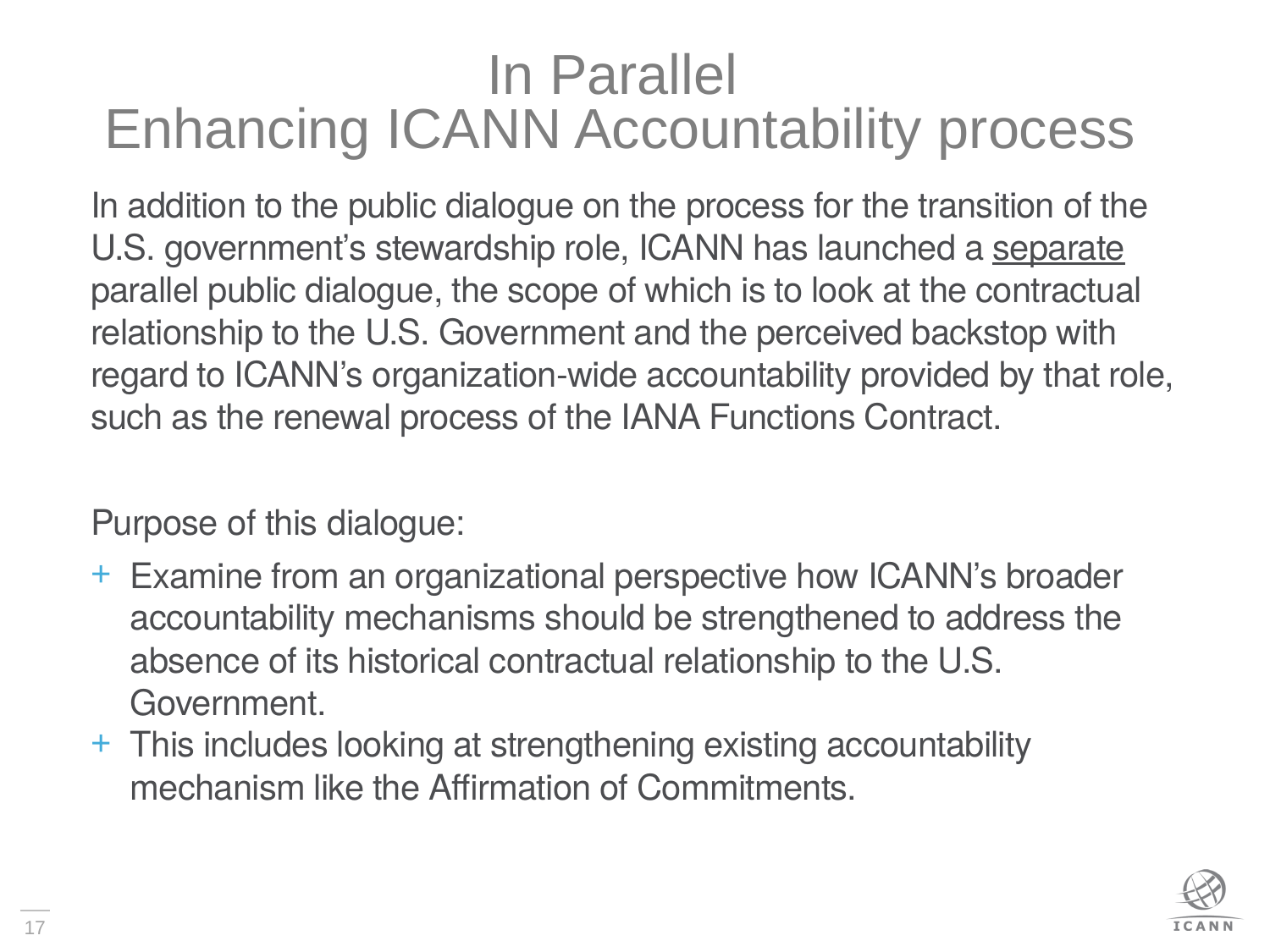

# In Parallel Enhancing ICANN Accountability process
In addition to the public dialogue on the process for the transition of the U.S. government’s stewardship role, ICANN has launched a separate parallel public dialogue, the scope of which is to look at the contractual relationship to the U.S. Government and the perceived backstop with regard to ICANN’s organization-wide accountability provided by that role, such as the renewal process of the IANA Functions Contract.

Purpose of this dialogue:
Examine from an organizational perspective how ICANN’s broader accountability mechanisms should be strengthened to address the absence of its historical contractual relationship to the U.S. Government.
This includes looking at strengthening existing accountability mechanism like the Affirmation of Commitments.